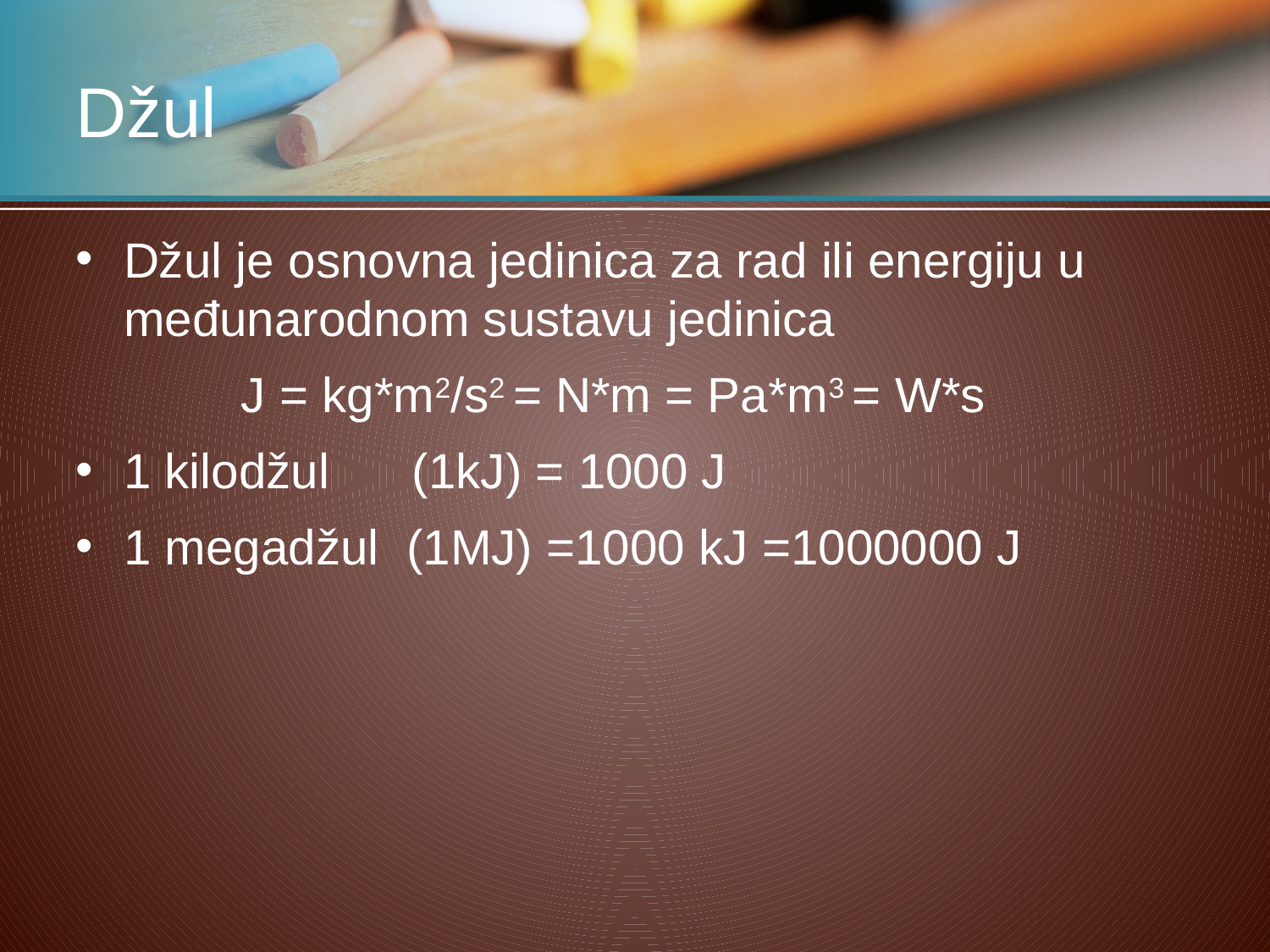

# Džul
Džul je osnovna jedinica za rad ili energiju u međunarodnom sustavu jedinica
            J = kg*m2/s2 = N*m = Pa*m3 = W*s
1 kilodžul      (1kJ) = 1000 J
1 megadžul  (1MJ) =1000 kJ =1000000 J